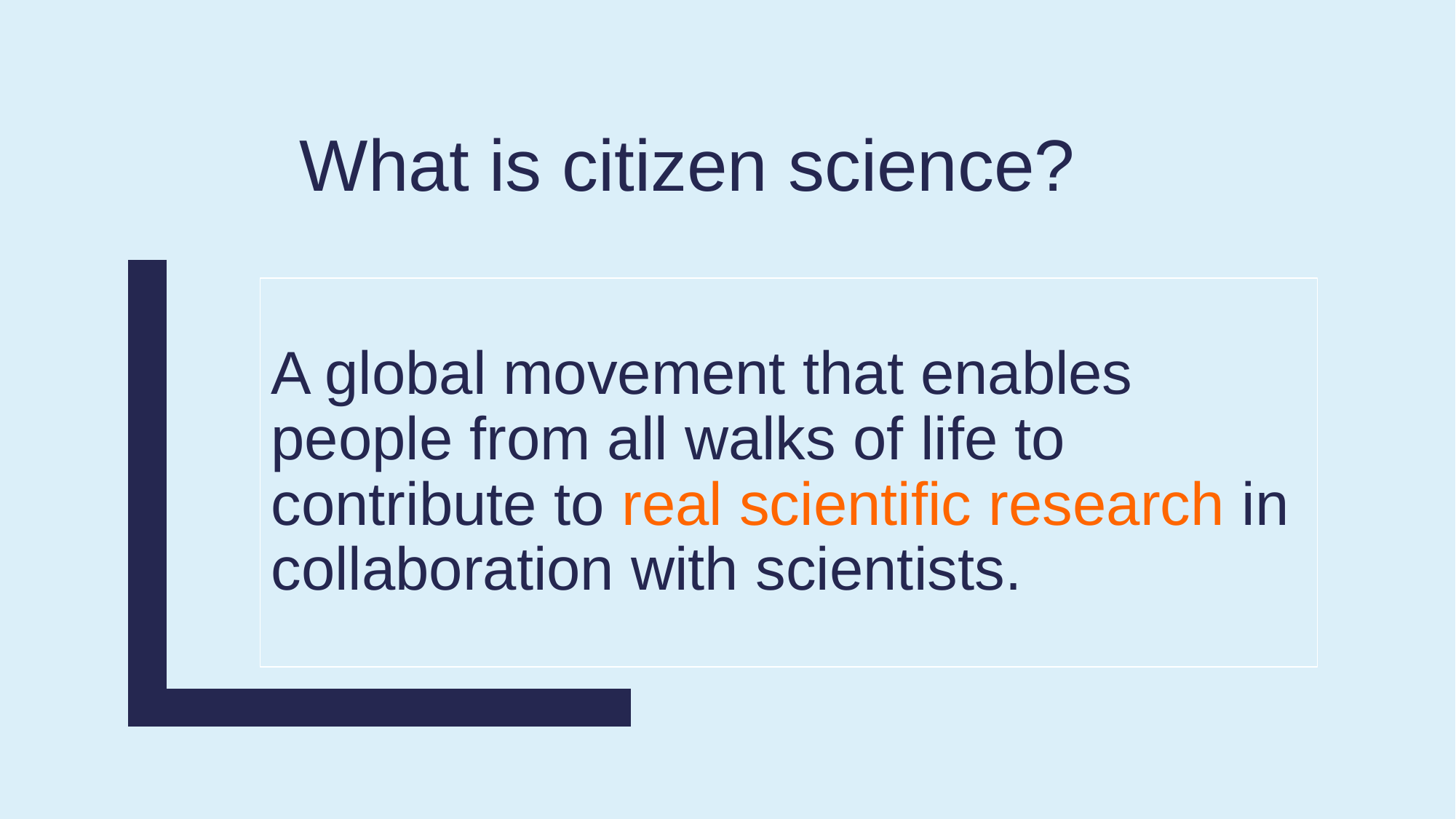

What is citizen science?
# A global movement that enables people from all walks of life to contribute to real scientific research in collaboration with scientists.